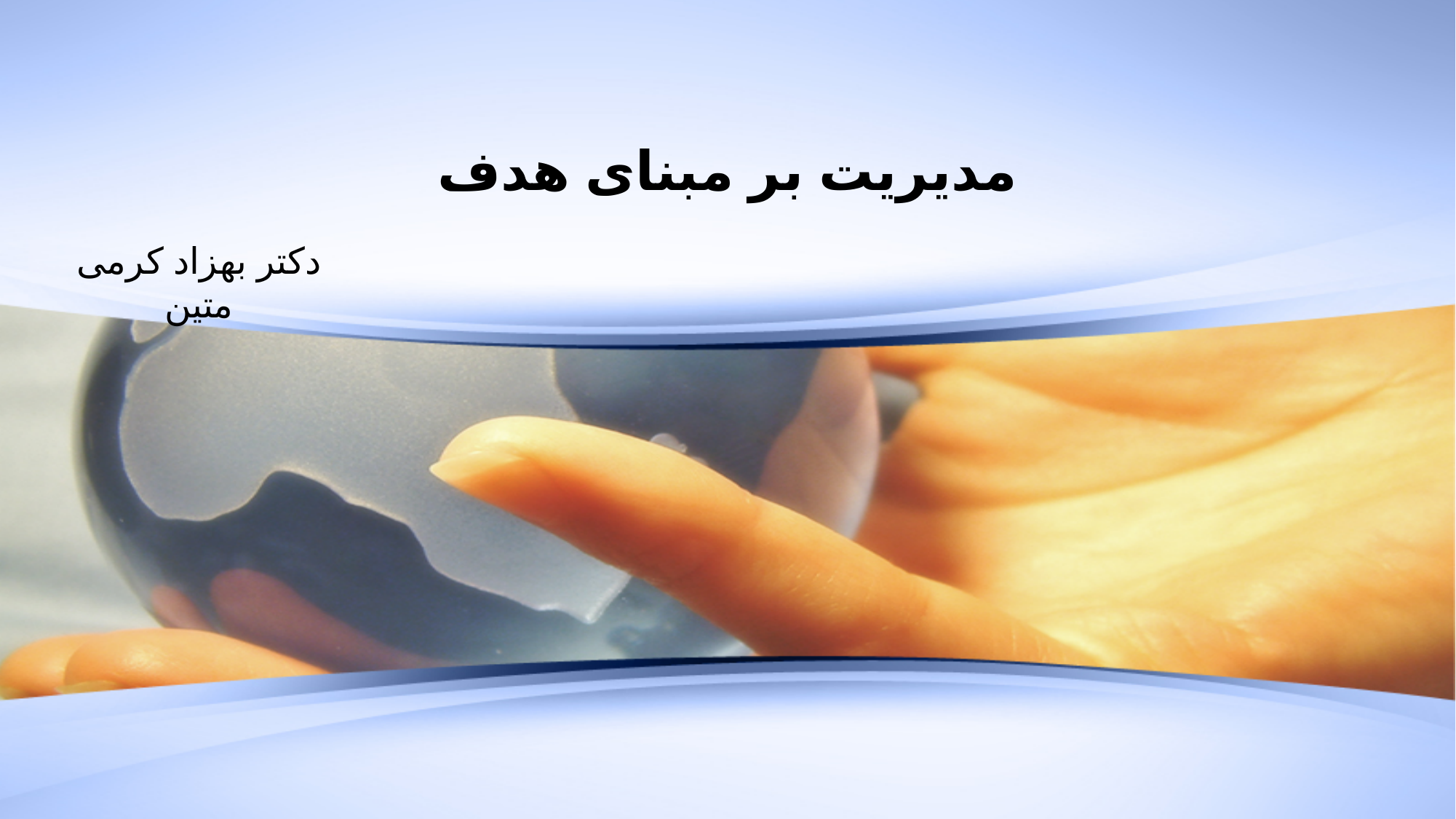

# مدیریت بر مبنای هدف
دکتر بهزاد کرمی متین